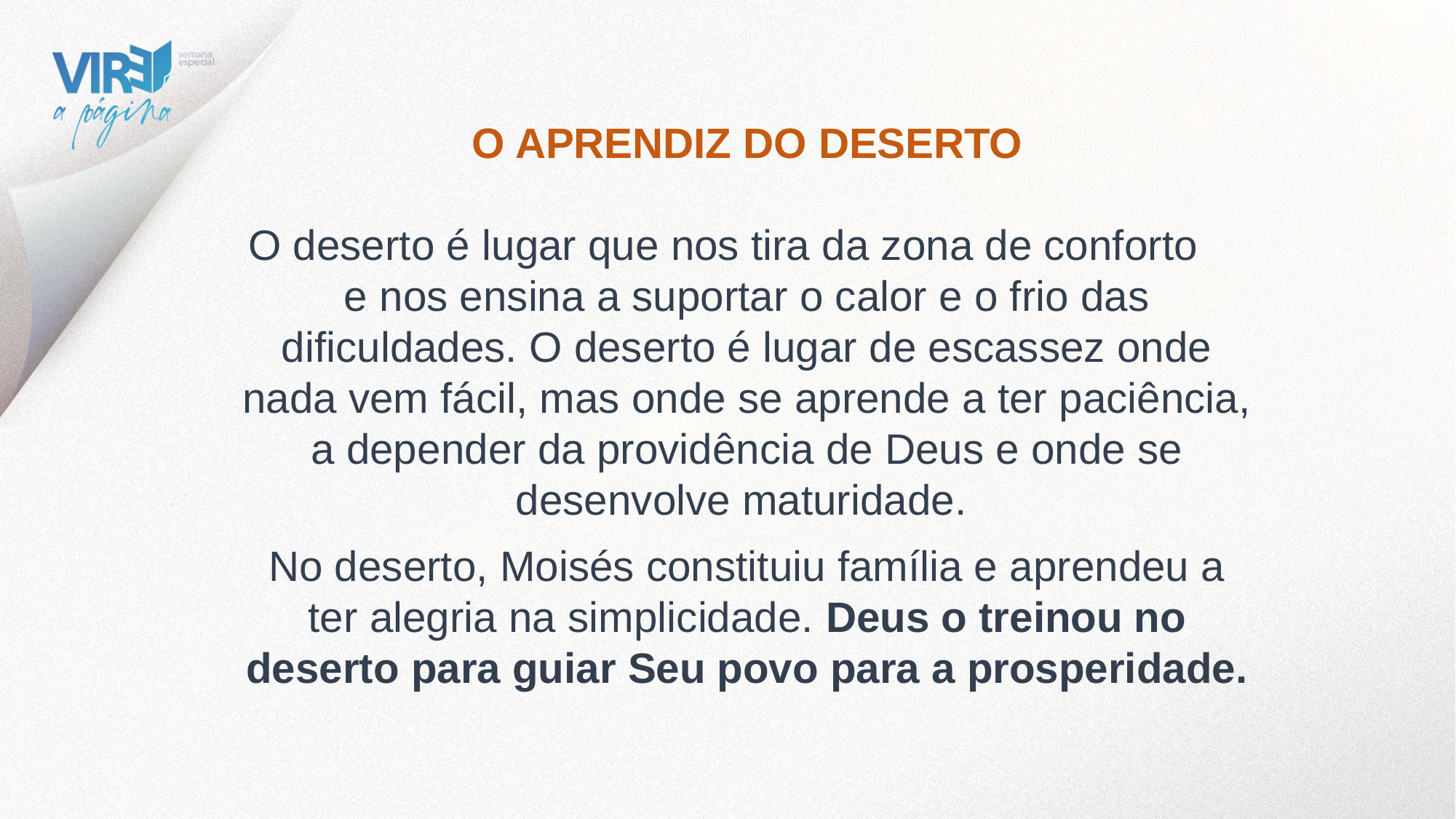

O APRENDIZ DO DESERTO

O deserto é lugar que nos tira da zona de conforto     e nos ensina a suportar o calor e o frio das dificuldades. O deserto é lugar de escassez onde nada vem fácil, mas onde se aprende a ter paciência, a depender da providência de Deus e onde se desenvolve maturidade.
No deserto, Moisés constituiu família e aprendeu a ter alegria na simplicidade. Deus o treinou no deserto para guiar Seu povo para a prosperidade.